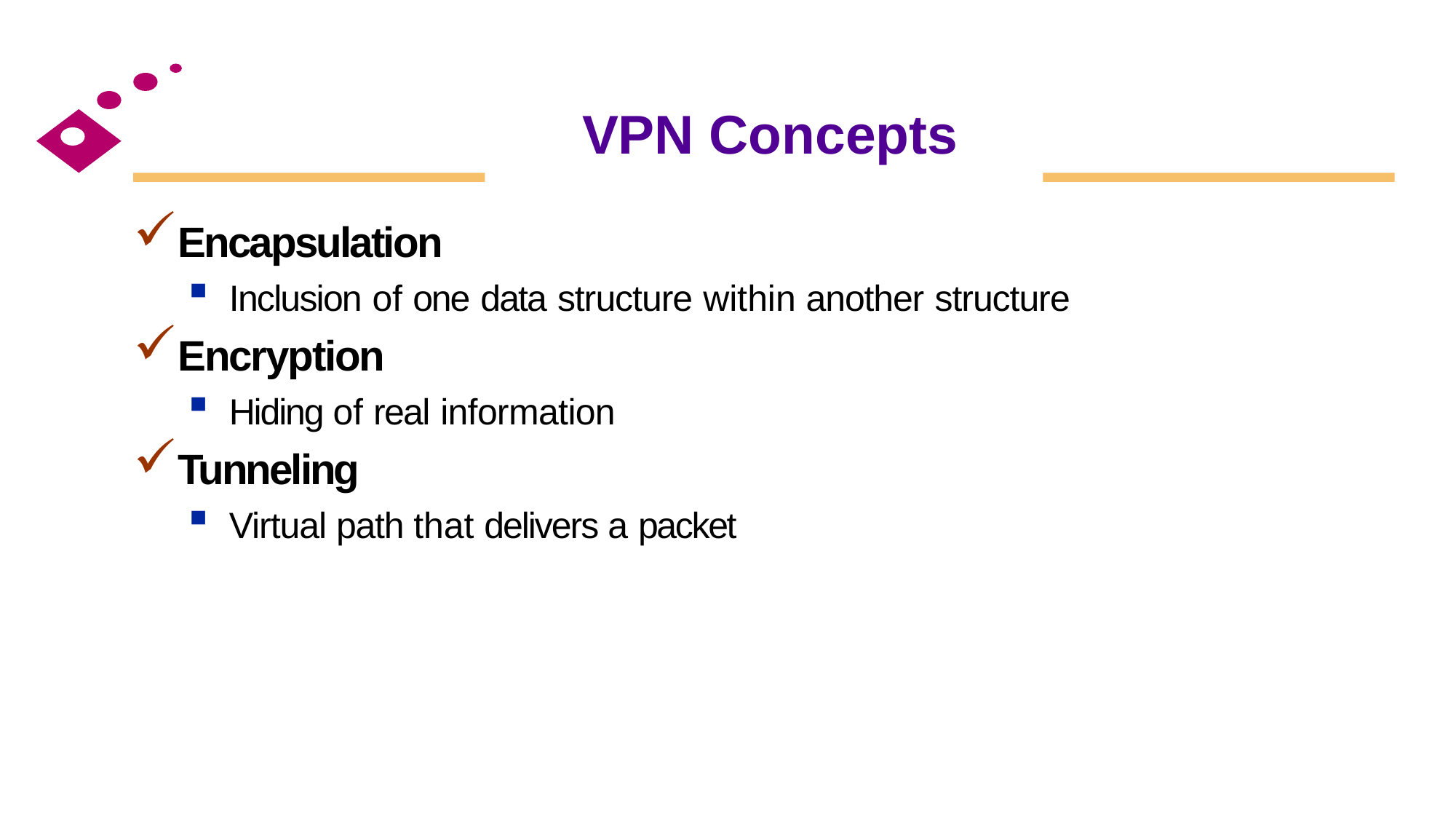

# VPN Concepts
Encapsulation
Inclusion of one data structure within another structure
Encryption
Hiding of real information
Tunneling
Virtual path that delivers a packet